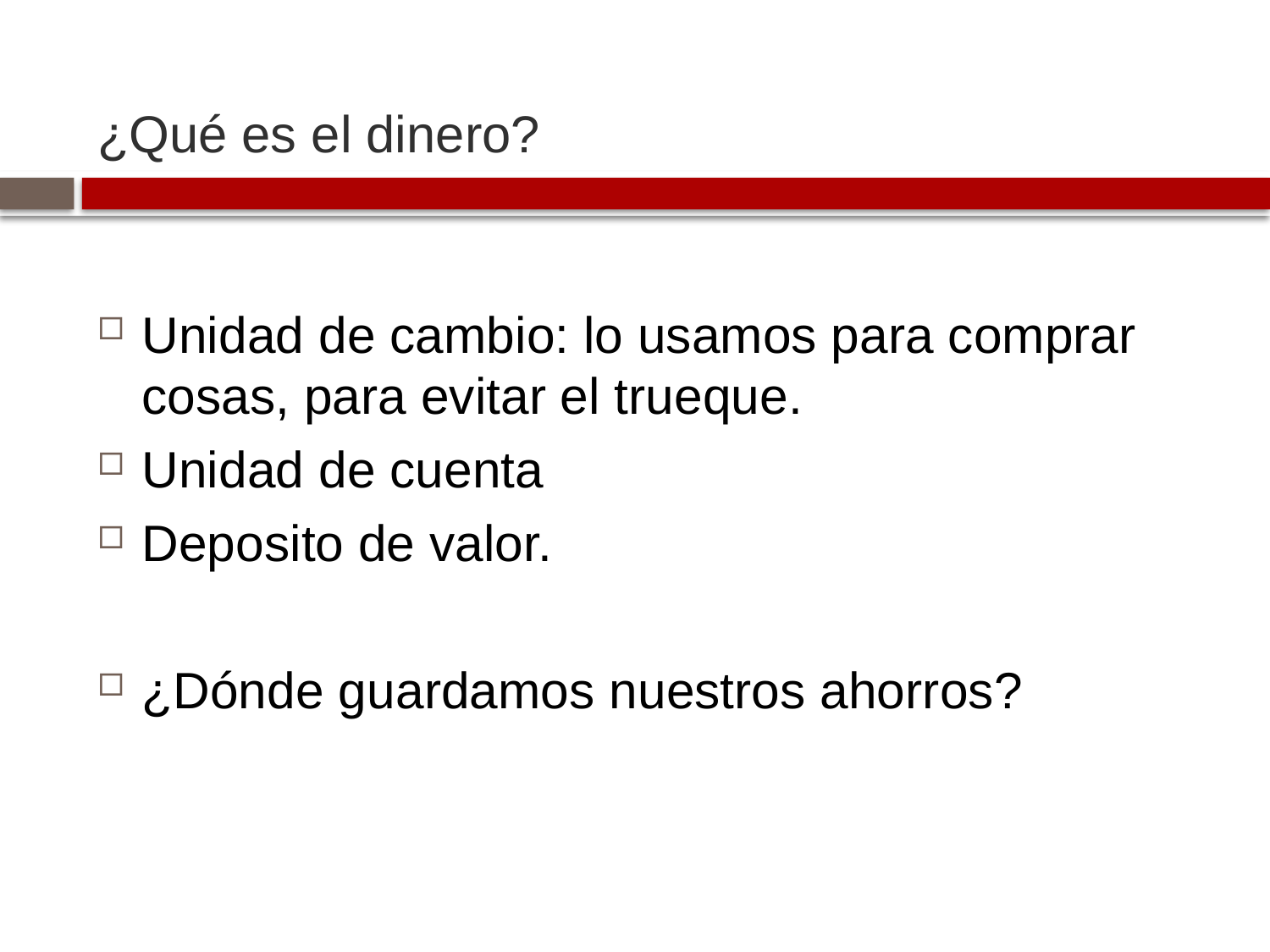

# ¿Qué es el dinero?

Unidad de cambio: lo usamos para comprar cosas, para evitar el trueque.
Unidad de cuenta
Deposito de valor.

¿Dónde guardamos nuestros ahorros?